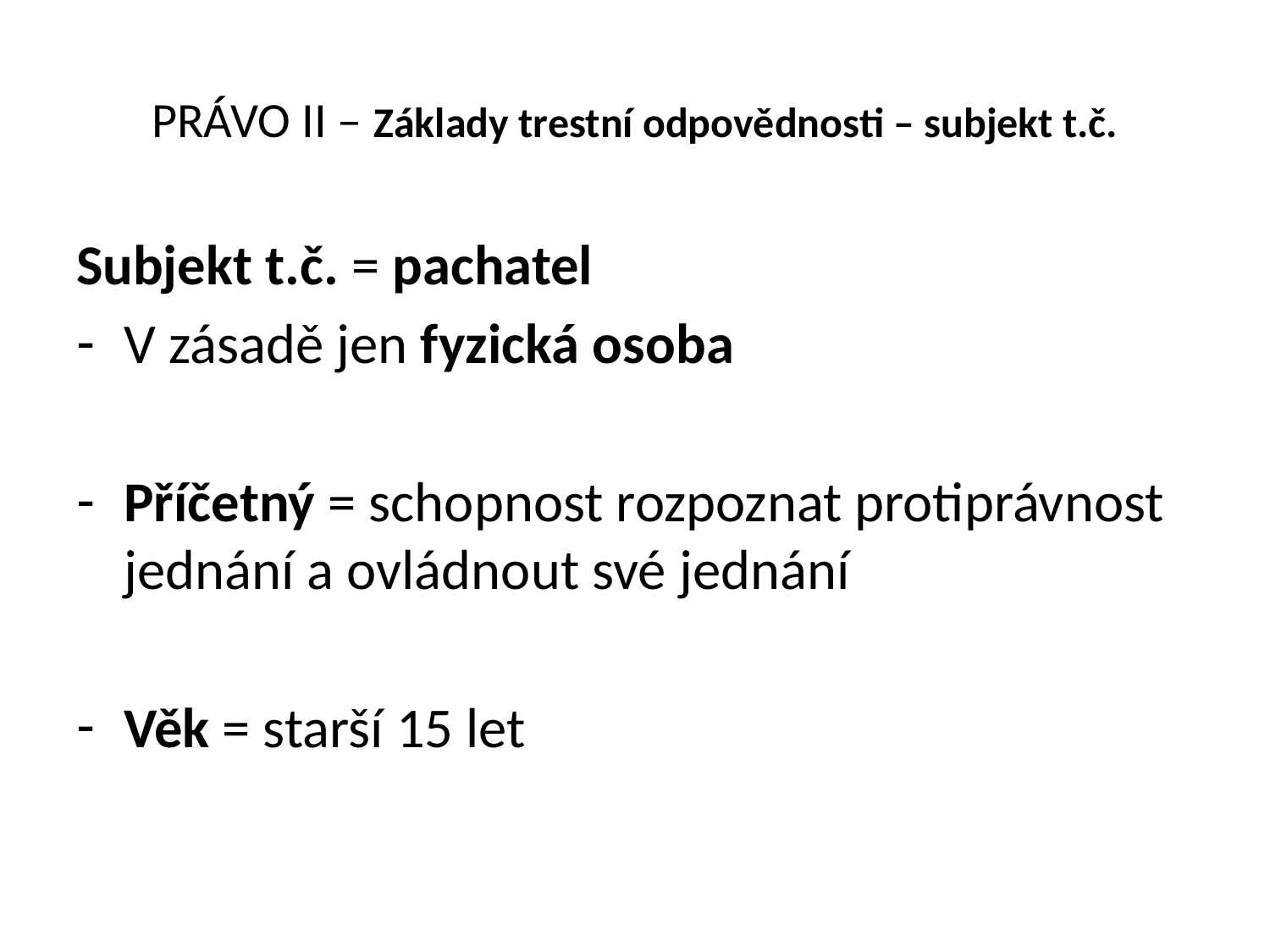

# PRÁVO II – Základy trestní odpovědnosti – subjekt t.č.
Subjekt t.č. = pachatel
V zásadě jen fyzická osoba

Příčetný = schopnost rozpoznat protiprávnost jednání a ovládnout své jednání

Věk = starší 15 let